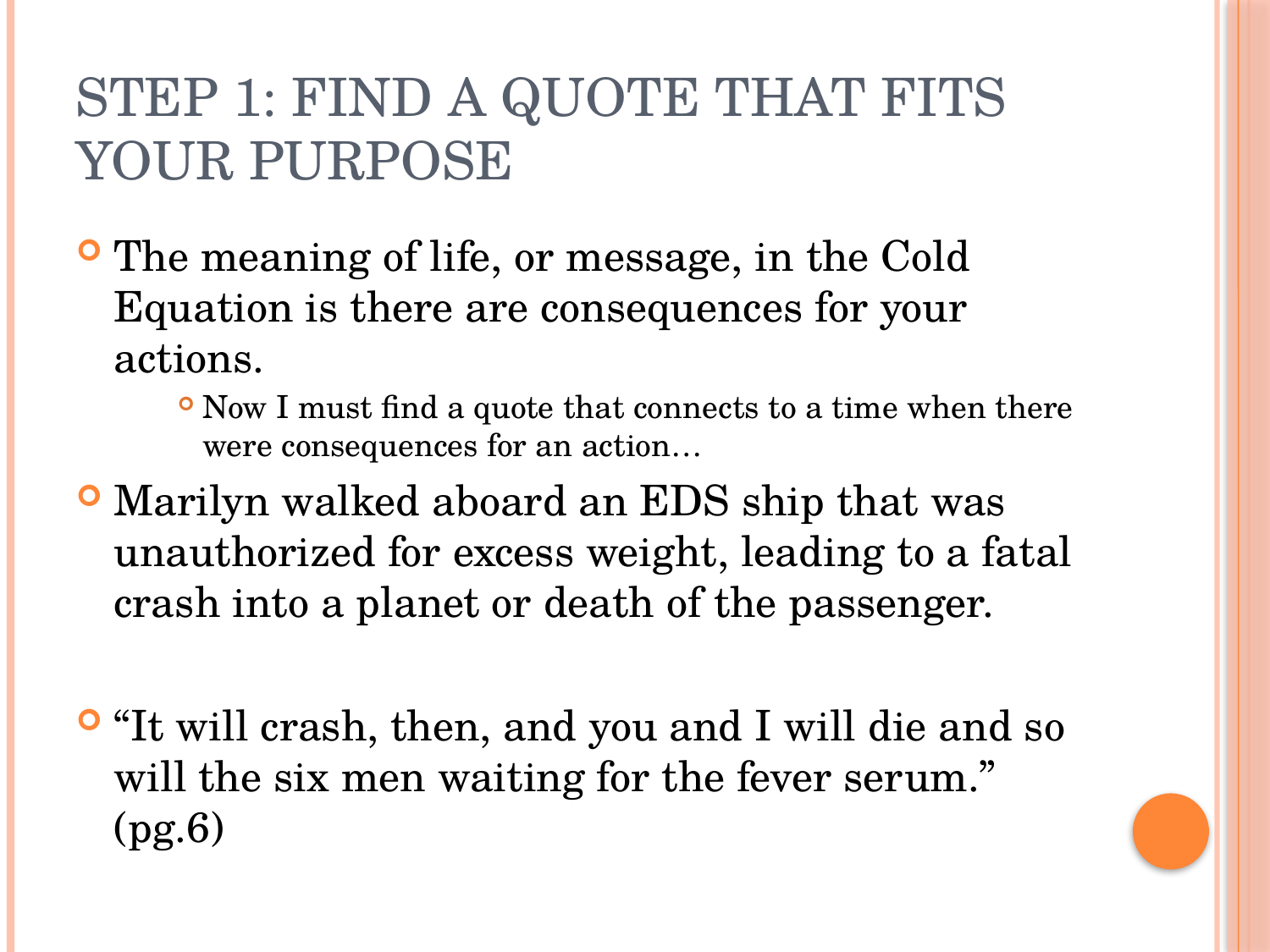

# Step 1: Find a quote that fits your purpose
The meaning of life, or message, in the Cold Equation is there are consequences for your actions.
Now I must find a quote that connects to a time when there were consequences for an action…
Marilyn walked aboard an EDS ship that was unauthorized for excess weight, leading to a fatal crash into a planet or death of the passenger.

“It will crash, then, and you and I will die and so will the six men waiting for the fever serum.” (pg.6)